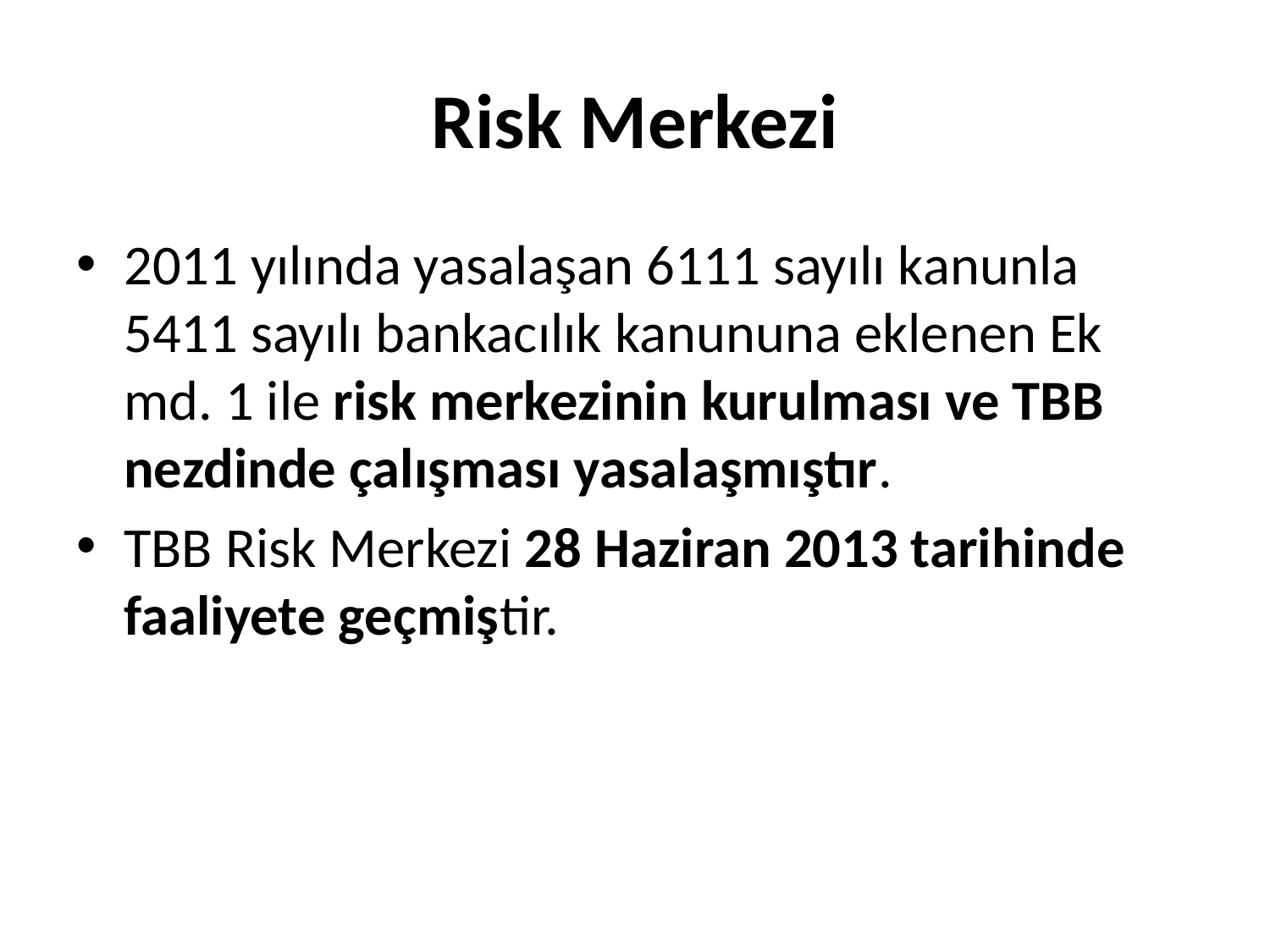

# Risk Merkezi
2011 yılında yasalaşan 6111 sayılı kanunla 5411 sayılı bankacılık kanununa eklenen Ek md. 1 ile risk merkezinin kurulması ve TBB nezdinde çalışması yasalaşmıştır.
TBB Risk Merkezi 28 Haziran 2013 tarihinde faaliyete geçmiştir.